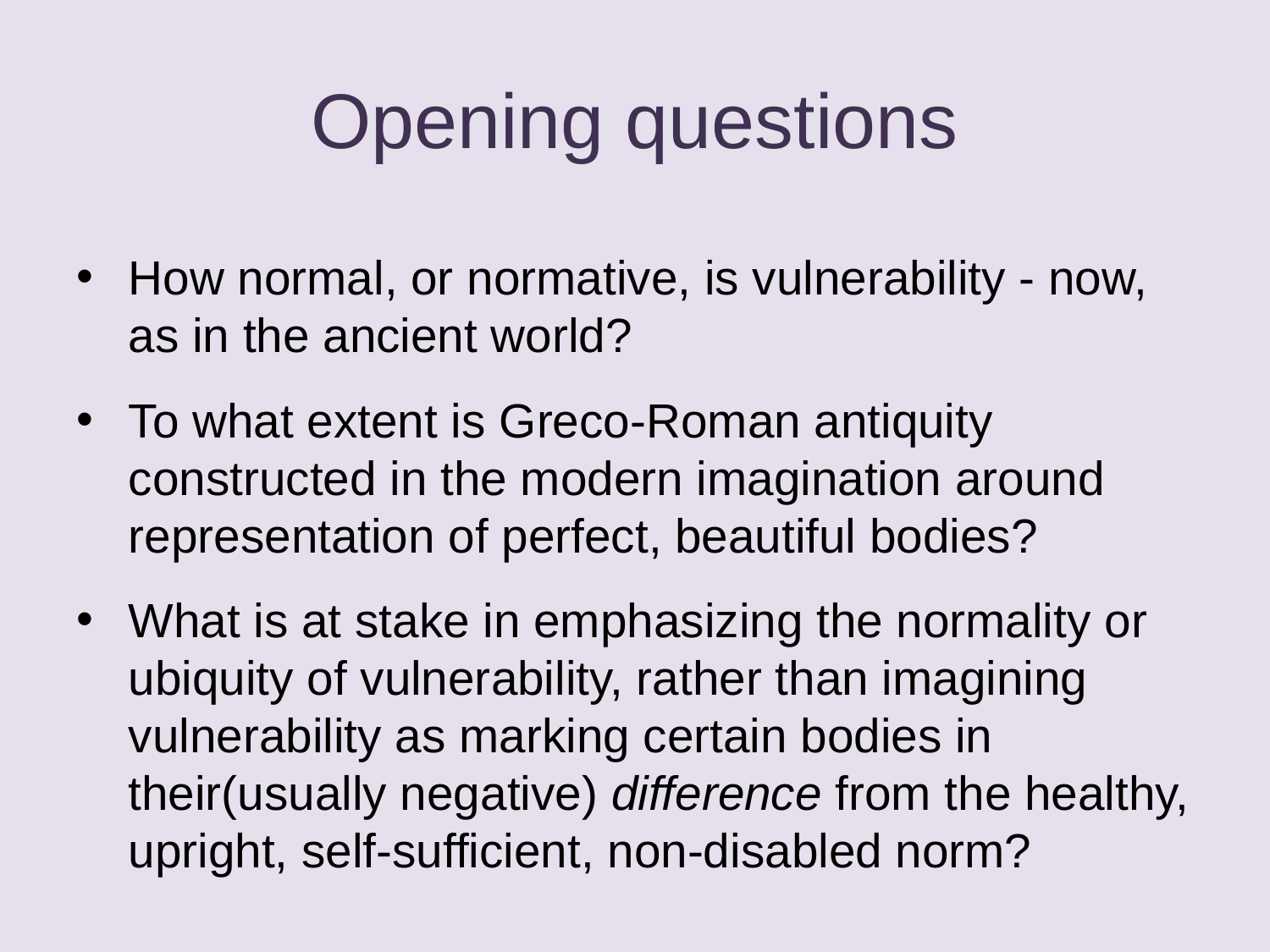

# Opening questions

How normal, or normative, is vulnerability - now, as in the ancient world?
To what extent is Greco-Roman antiquity constructed in the modern imagination around representation of perfect, beautiful bodies?
What is at stake in emphasizing the normality or ubiquity of vulnerability, rather than imagining vulnerability as marking certain bodies in their(usually negative) difference from the healthy, upright, self-sufficient, non-disabled norm?